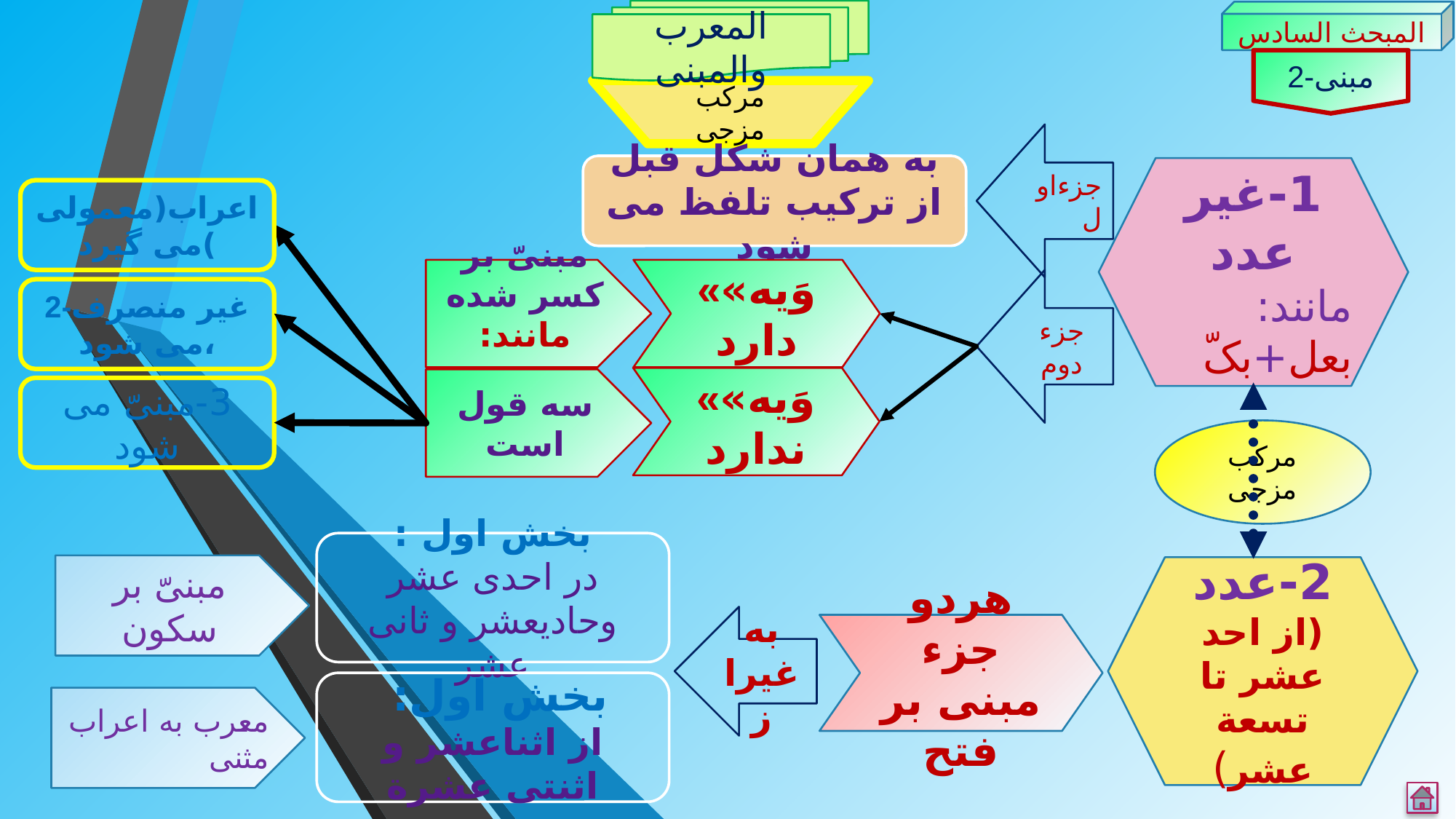

المعرب والمبنی
المبحث السادس
2-مبنی
مرکب مزجی
جزءاول
به همان شکل قبل از ترکیب تلفظ می شود
1-غیر عدد
مانند: بعل+بکّ
اعراب(معمولی)می گیرد
«وَیه» دارد
مبنیّ بر کسر شده
مانند: سیبِوَیهِ
جزء دوم
2-غیر منصرف می شود،
«وَیه» ندارد
سه قول است
3-مبنیّ می شود
مرکب مزجی
بخش اول :
در احدی عشر وحادیعشر و ثانی عشر
مبنیّ بر سکون
2-عدد
(از احد عشر تا تسعة عشر)
به غیراز
هردو جزء مبنی بر فتح
بخش اول:
از اثناعشر و اثنتی عشرة
معرب به اعراب مثنی